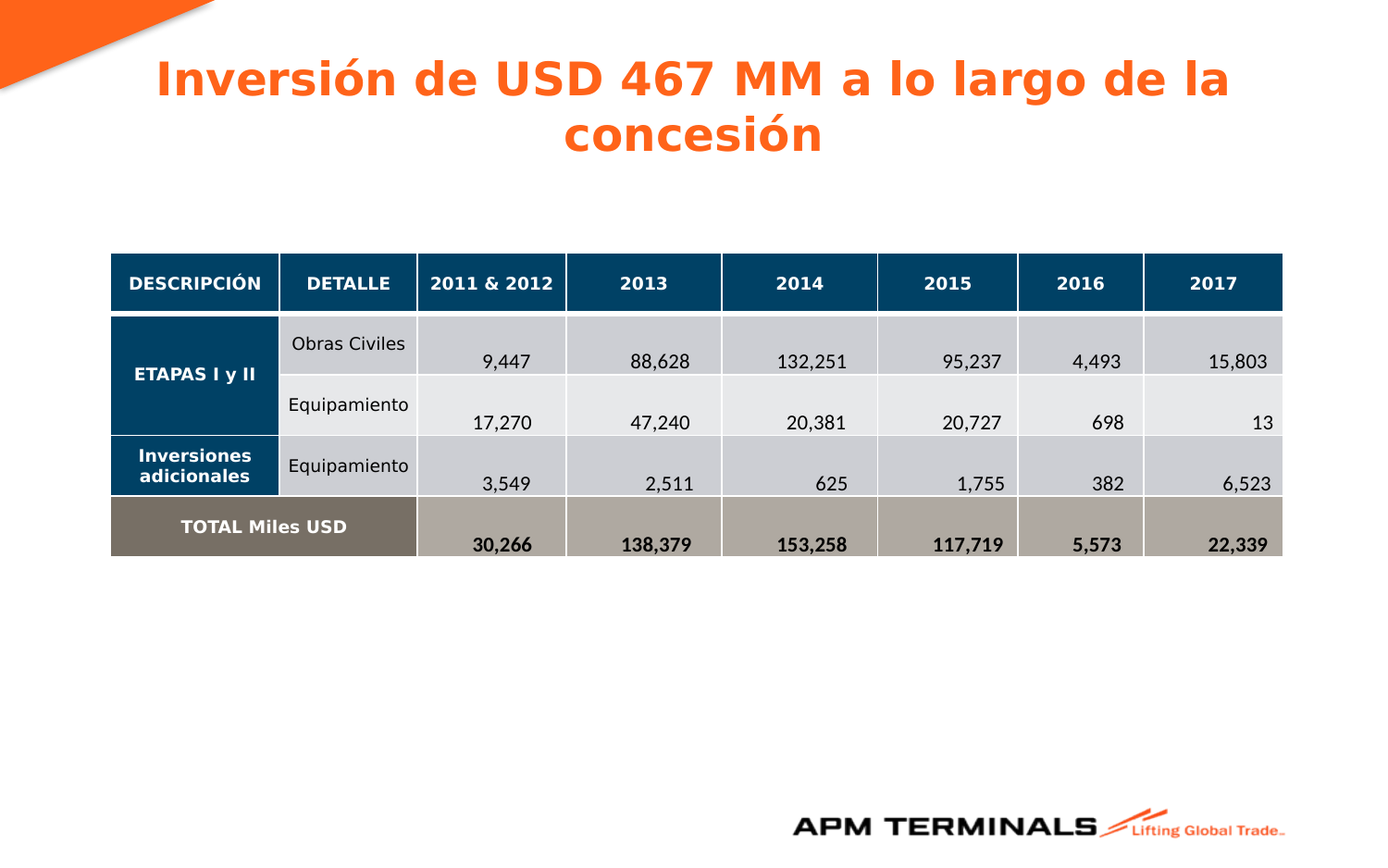

# Inversión de USD 467 MM a lo largo de la concesión
| DESCRIPCIÓN | DETALLE | 2011 & 2012 | 2013 | 2014 | 2015 | 2016 | 2017 |
| --- | --- | --- | --- | --- | --- | --- | --- |
| ETAPAS I y II | Obras Civiles | 9,447 | 88,628 | 132,251 | 95,237 | 4,493 | 15,803 |
|  | Equipamiento | 17,270 | 47,240 | 20,381 | 20,727 | 698 | 13 |
| Inversiones adicionales | Equipamiento | 3,549 | 2,511 | 625 | 1,755 | 382 | 6,523 |
| TOTAL Miles USD |  | 30,266 | 138,379 | 153,258 | 117,719 | 5,573 | 22,339 |